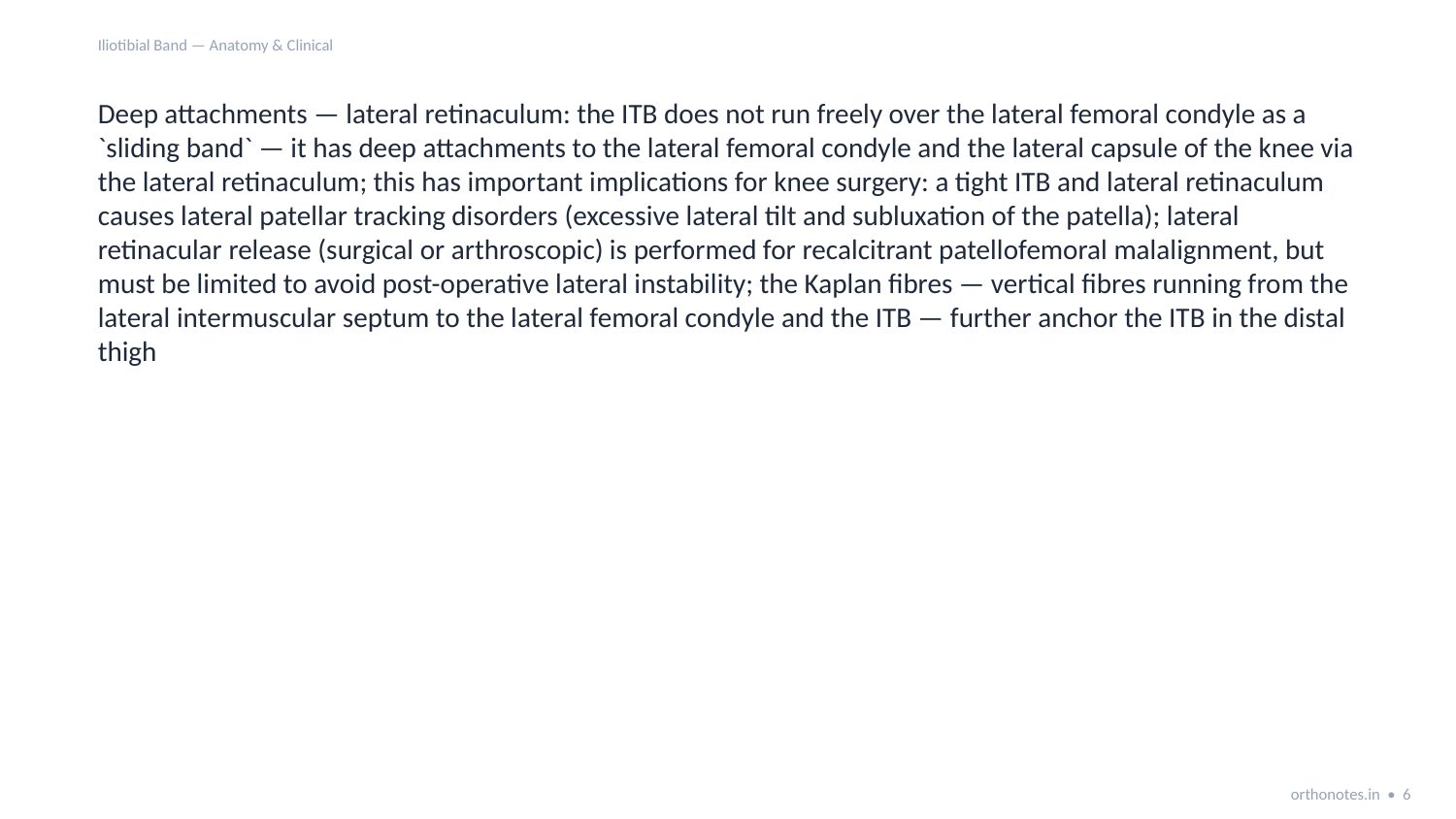

Iliotibial Band — Anatomy & Clinical
Deep attachments — lateral retinaculum: the ITB does not run freely over the lateral femoral condyle as a `sliding band` — it has deep attachments to the lateral femoral condyle and the lateral capsule of the knee via the lateral retinaculum; this has important implications for knee surgery: a tight ITB and lateral retinaculum causes lateral patellar tracking disorders (excessive lateral tilt and subluxation of the patella); lateral retinacular release (surgical or arthroscopic) is performed for recalcitrant patellofemoral malalignment, but must be limited to avoid post-operative lateral instability; the Kaplan fibres — vertical fibres running from the lateral intermuscular septum to the lateral femoral condyle and the ITB — further anchor the ITB in the distal thigh
orthonotes.in  •  6